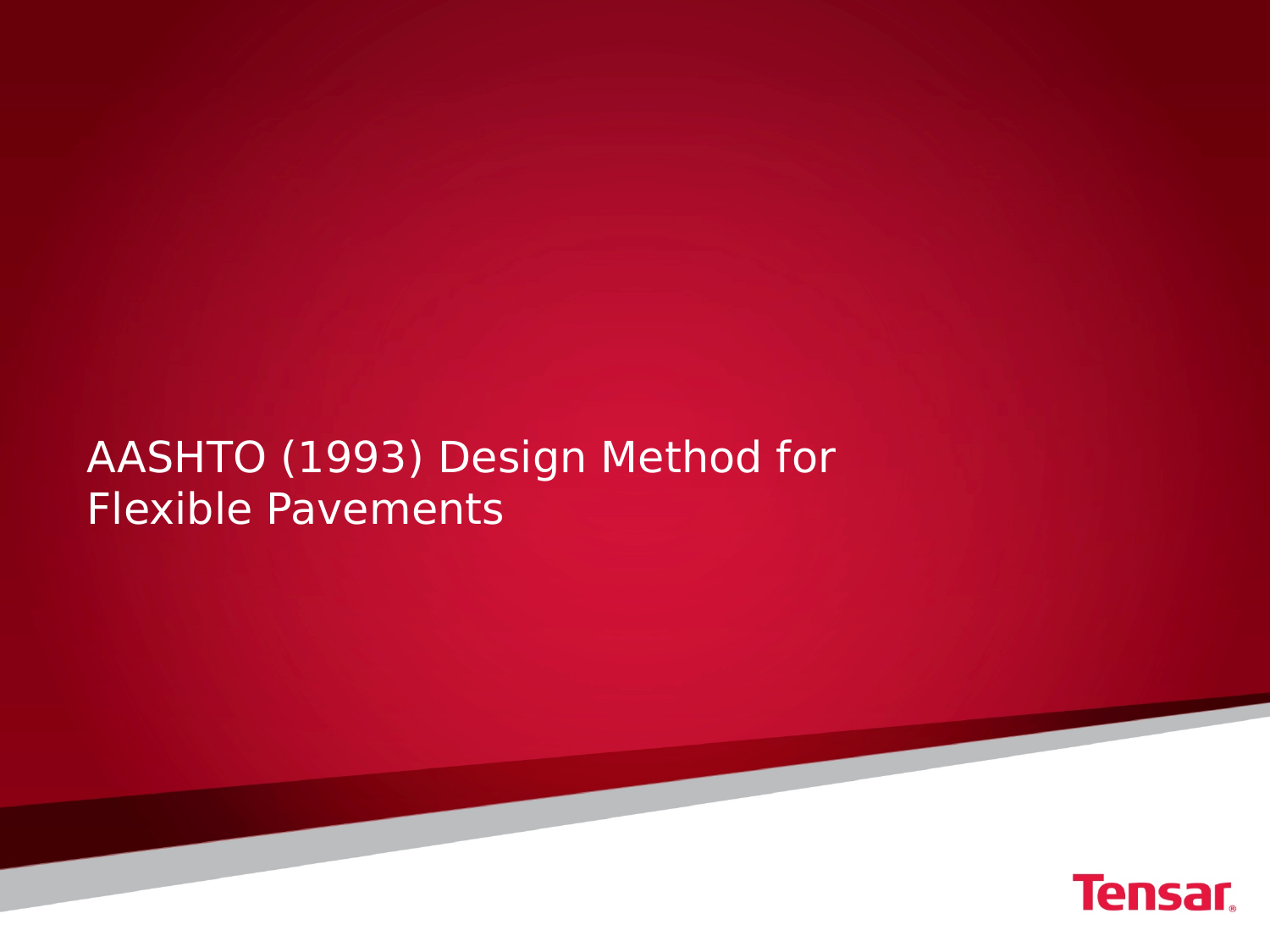

# AASHTO (1993) Design Method for Flexible Pavements